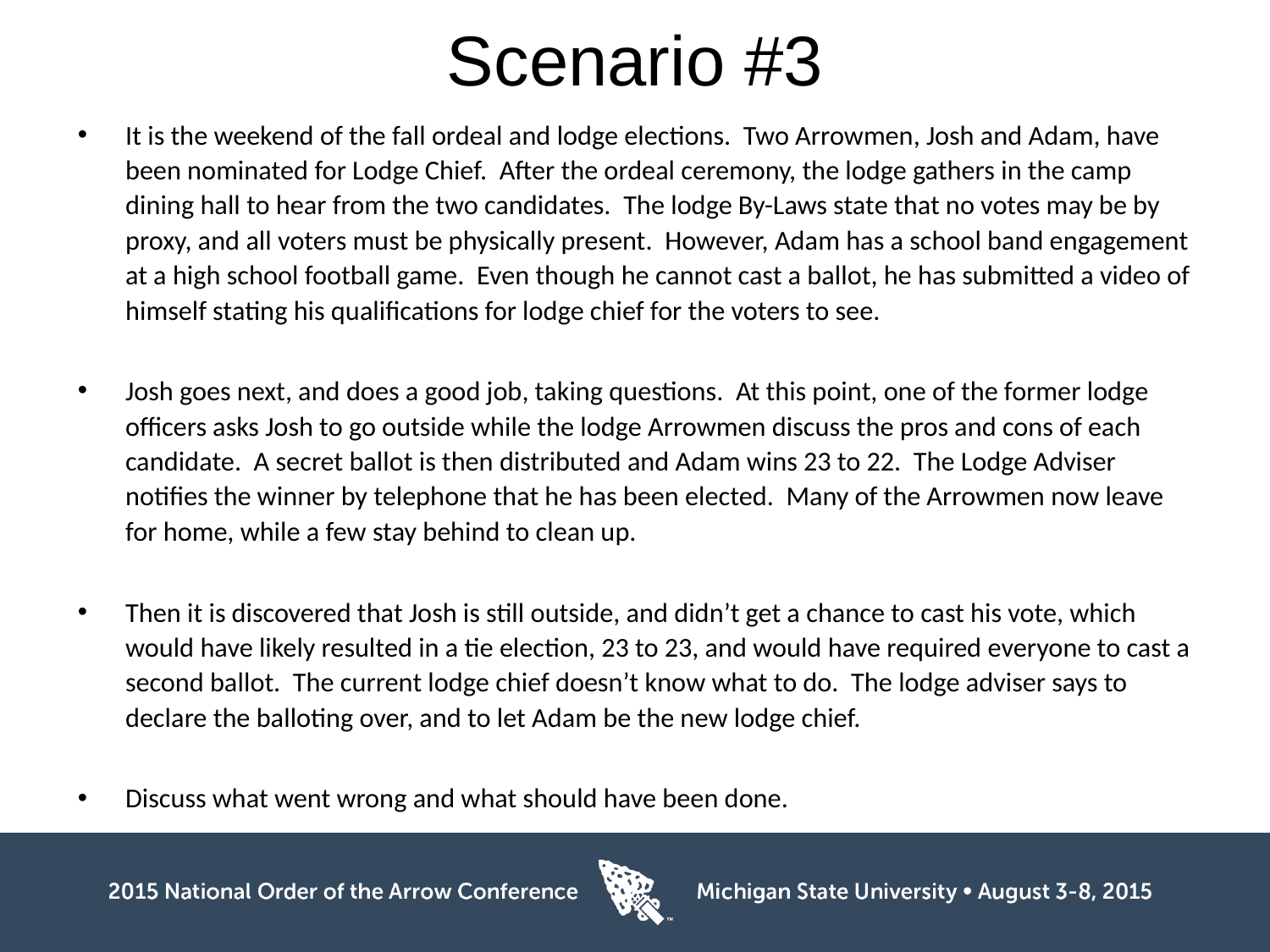

# Scenario #3
It is the weekend of the fall ordeal and lodge elections.  Two Arrowmen, Josh and Adam, have been nominated for Lodge Chief.  After the ordeal ceremony, the lodge gathers in the camp dining hall to hear from the two candidates.  The lodge By-Laws state that no votes may be by proxy, and all voters must be physically present.  However, Adam has a school band engagement at a high school football game.  Even though he cannot cast a ballot, he has submitted a video of himself stating his qualifications for lodge chief for the voters to see.

Josh goes next, and does a good job, taking questions.  At this point, one of the former lodge officers asks Josh to go outside while the lodge Arrowmen discuss the pros and cons of each candidate.  A secret ballot is then distributed and Adam wins 23 to 22.  The Lodge Adviser notifies the winner by telephone that he has been elected.  Many of the Arrowmen now leave for home, while a few stay behind to clean up.

Then it is discovered that Josh is still outside, and didn’t get a chance to cast his vote, which would have likely resulted in a tie election, 23 to 23, and would have required everyone to cast a second ballot.  The current lodge chief doesn’t know what to do.  The lodge adviser says to declare the balloting over, and to let Adam be the new lodge chief.

Discuss what went wrong and what should have been done.